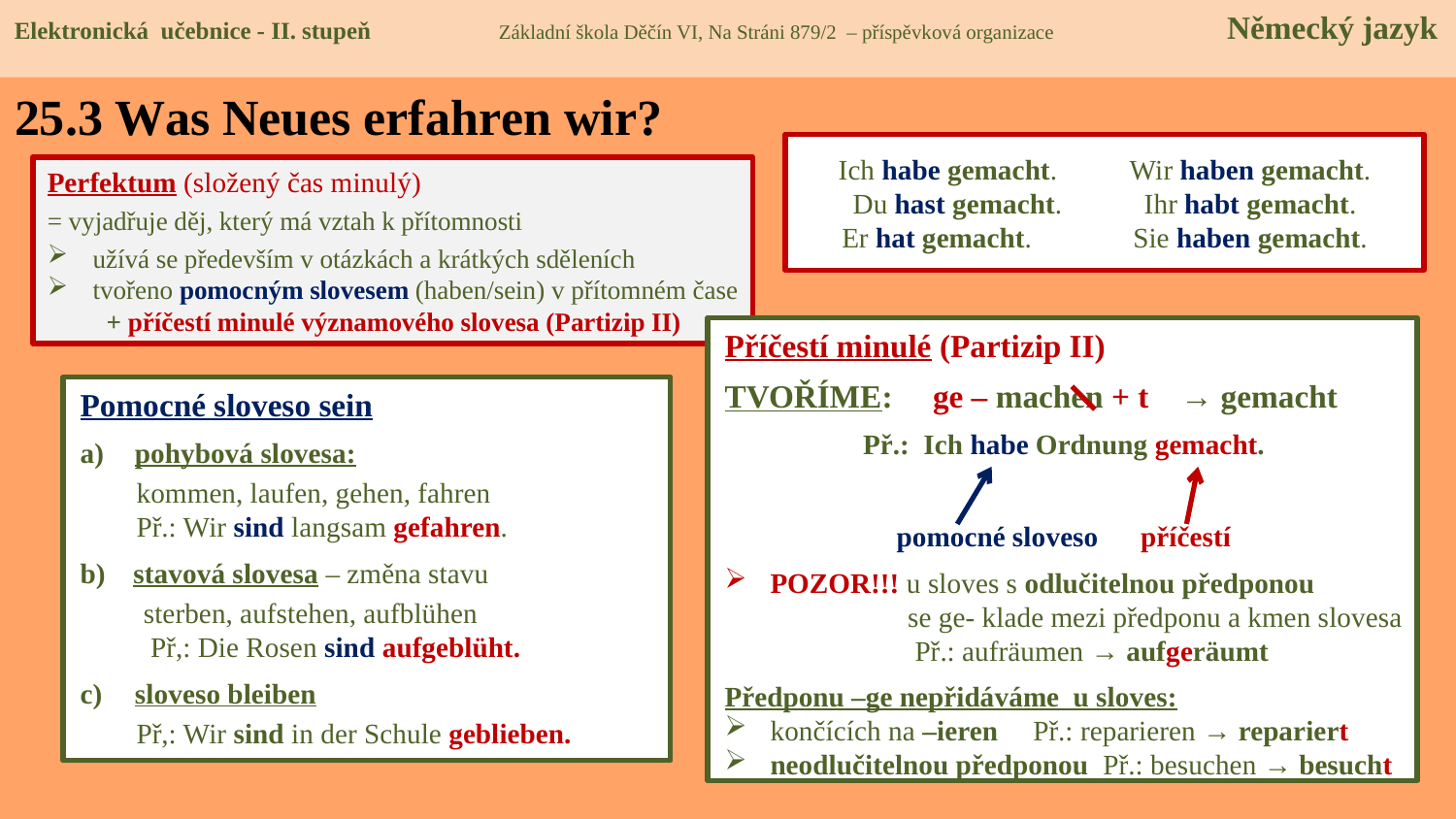

Elektronická  učebnice - II. stupeň                     Základní škola Děčín VI, Na Stráni 879/2  – příspěvková organizace                                  Německý jazyk

# 25.3 Was Neues erfahren wir?
Ich habe gemacht.	Wir haben gemacht.
Du hast gemacht.	Ihr habt gemacht.
Er hat gemacht.	Sie haben gemacht.
Perfektum (složený čas minulý)
= vyjadřuje děj, který má vztah k přítomnosti
užívá se především v otázkách a krátkých sděleních
tvořeno pomocným slovesem (haben/sein) v přítomném čase
         + příčestí minulé významového slovesa (Partizip II)
Příčestí minulé (Partizip II)
TVOŘÍME:     ge – machen + t    → gemacht
Př.:  Ich habe Ordnung gemacht.

pomocné sloveso      příčestí
POZOR!!! u sloves s odlučitelnou předponou
                          se ge- klade mezi předponu a kmen slovesa
                           Př.: aufräumen → aufgeräumt
Předponu –ge nepřidáváme  u sloves:
končících na –ieren     Př.: reparieren → repariert
neodlučitelnou předponou  Př.: besuchen → besucht
Pomocné sloveso sein
pohybová slovesa:
        kommen, laufen, gehen, fahren
        Př.: Wir sind langsam gefahren.
b)    stavová slovesa – změna stavu
         sterben, aufstehen, aufblühen
          Př,: Die Rosen sind aufgeblüht.
sloveso bleiben
        Př,: Wir sind in der Schule geblieben.